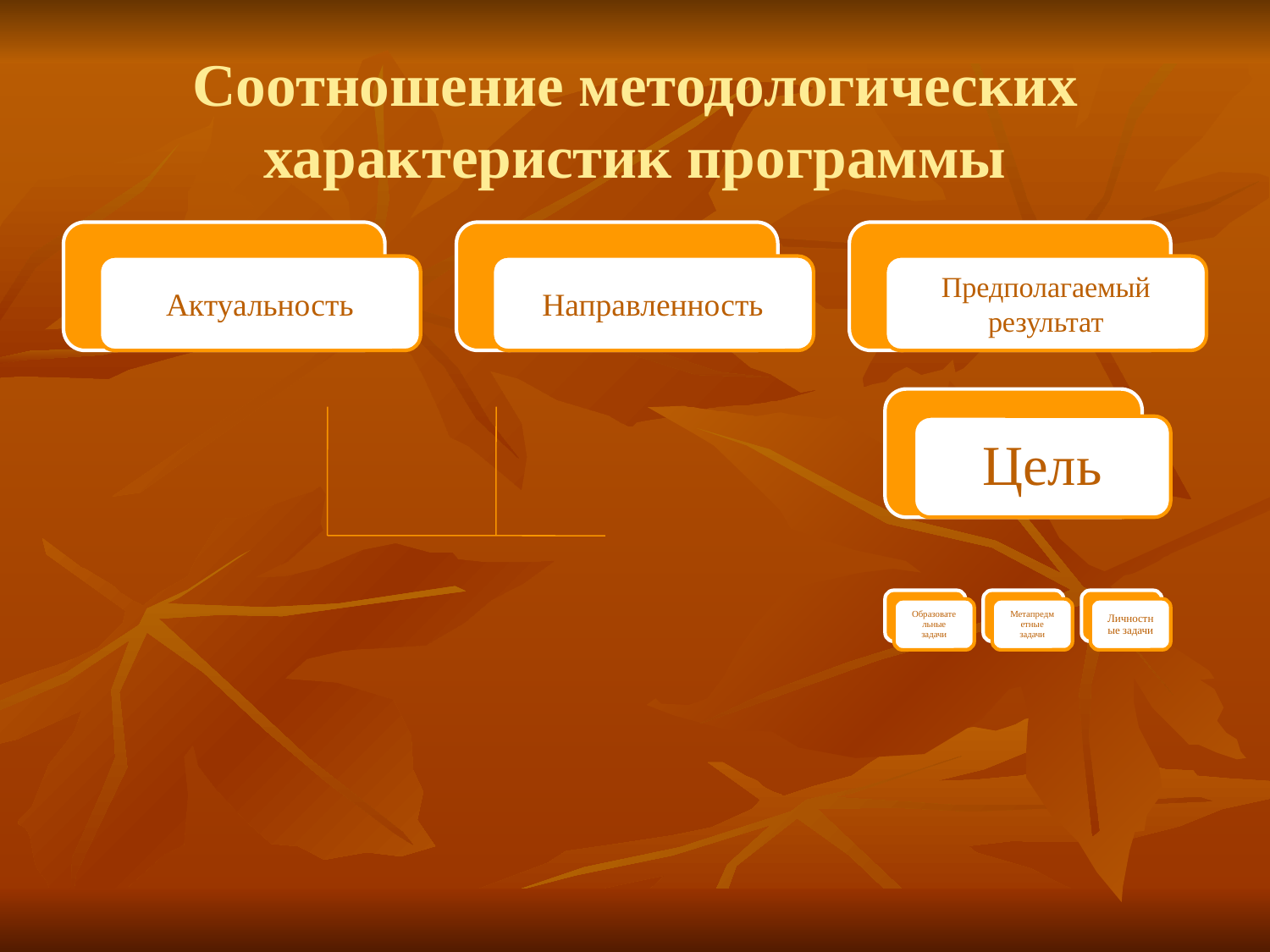

# Соотношение методологических характеристик программы
Актуальность
Цель
Образовательные задачи
Метапредметные задачи
Личностные задачи
Направленность
Предполагаемый результат